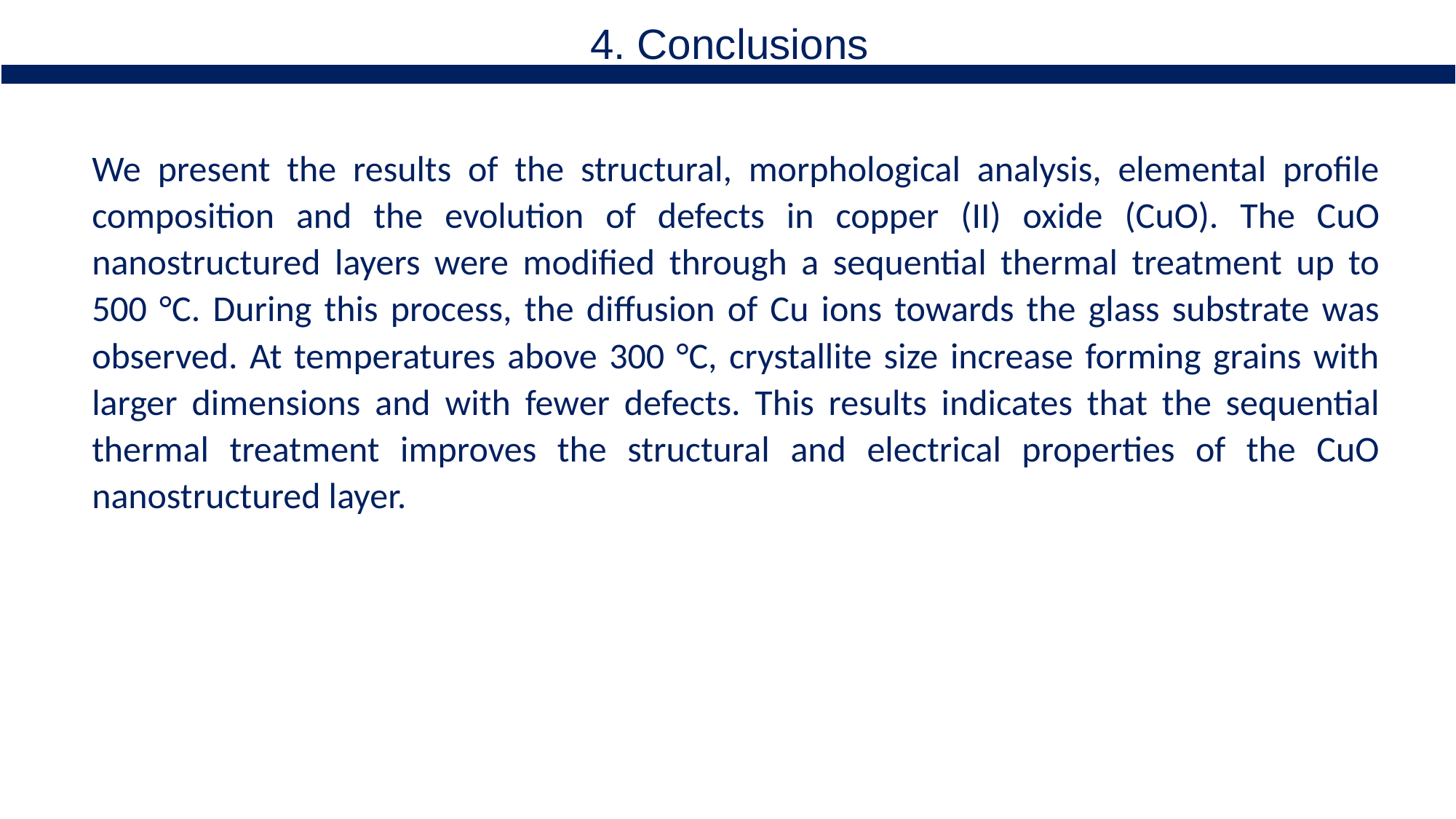

4. Conclusions

We present the results of the structural, morphological analysis, elemental profile composition and the evolution of defects in copper (II) oxide (CuO). The CuO nanostructured layers were modified through a sequential thermal treatment up to 500 °C. During this process, the diffusion of Cu ions towards the glass substrate was observed. At temperatures above 300 °C, crystallite size increase forming grains with larger dimensions and with fewer defects. This results indicates that the sequential thermal treatment improves the structural and electrical properties of the CuO nanostructured layer.